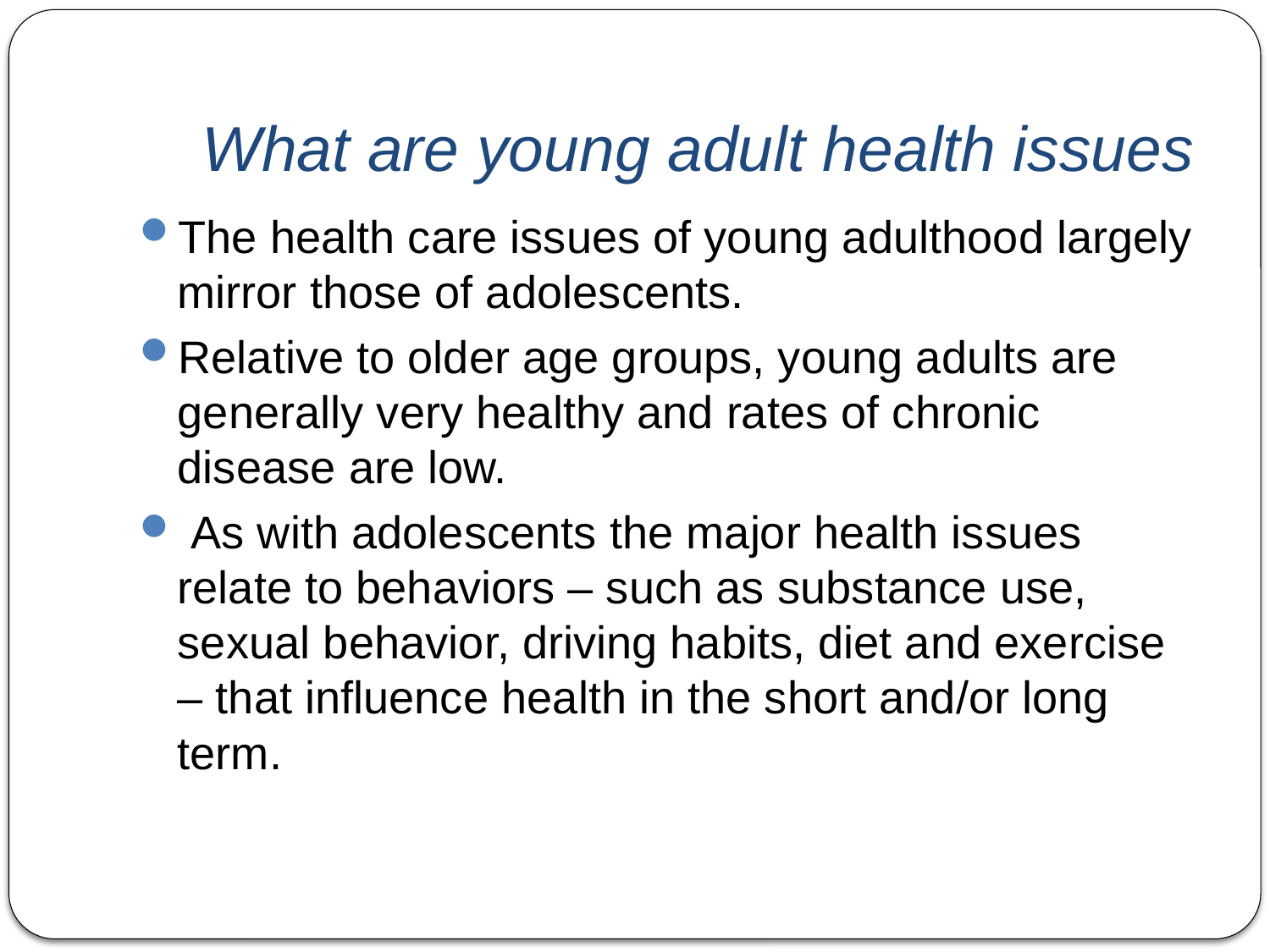

# What are young adult health issues
The health care issues of young adulthood largely mirror those of adolescents.
Relative to older age groups, young adults are generally very healthy and rates of chronic disease are low.
 As with adolescents the major health issues relate to behaviors – such as substance use, sexual behavior, driving habits, diet and exercise – that influence health in the short and/or long term.